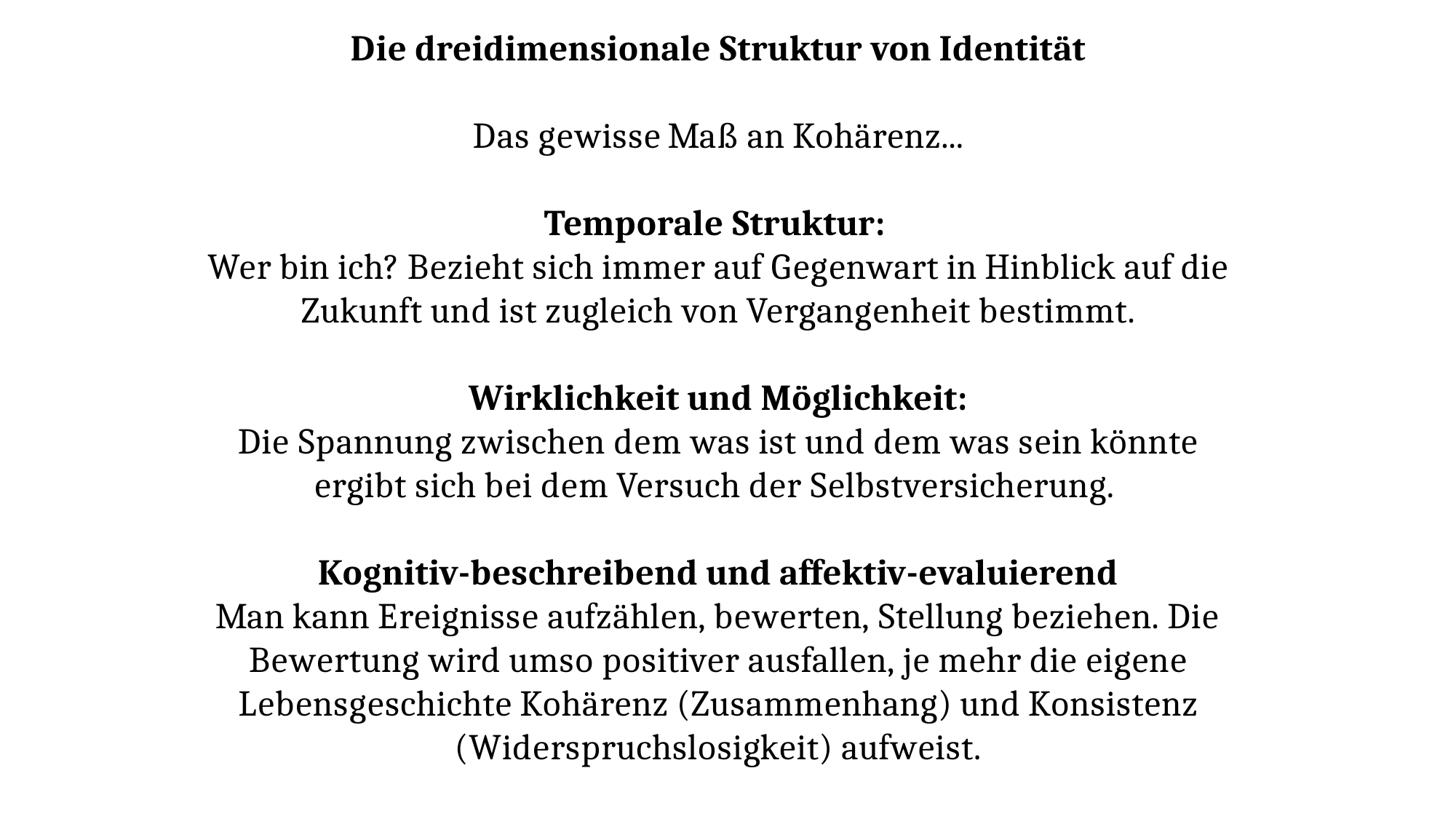

Die dreidimensionale Struktur von Identität

Das gewisse Maß an Kohärenz...

Temporale Struktur:
Wer bin ich? Bezieht sich immer auf Gegenwart in Hinblick auf die Zukunft und ist zugleich von Vergangenheit bestimmt.

Wirklichkeit und Möglichkeit:
Die Spannung zwischen dem was ist und dem was sein könnte ergibt sich bei dem Versuch der Selbstversicherung.

Kognitiv-beschreibend und affektiv-evaluierend
Man kann Ereignisse aufzählen, bewerten, Stellung beziehen. Die Bewertung wird umso positiver ausfallen, je mehr die eigene Lebensgeschichte Kohärenz (Zusammenhang) und Konsistenz (Widerspruchslosigkeit) aufweist.